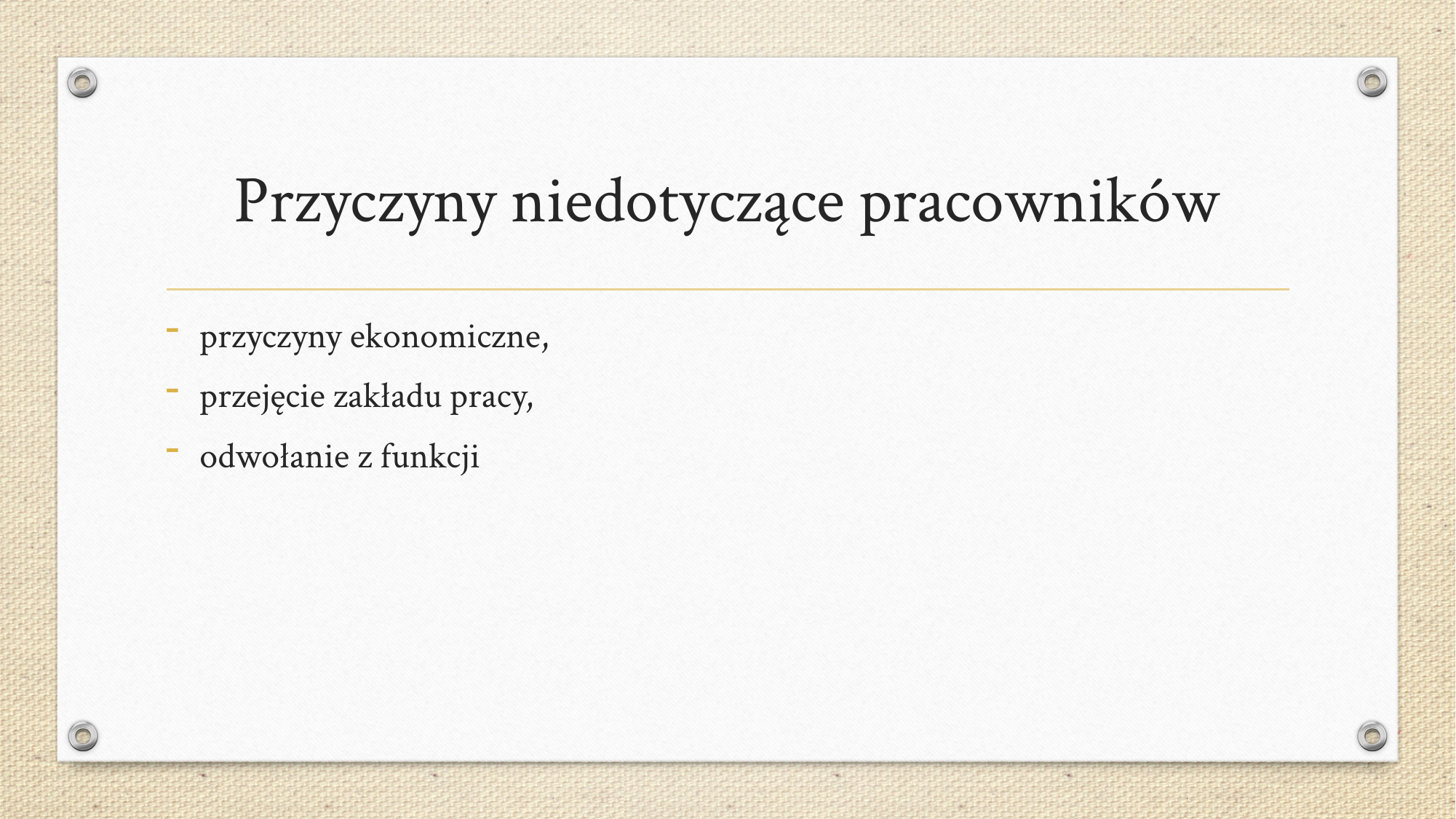

# Przyczyny niedotyczące pracowników
przyczyny ekonomiczne,
przejęcie zakładu pracy,
odwołanie z funkcji